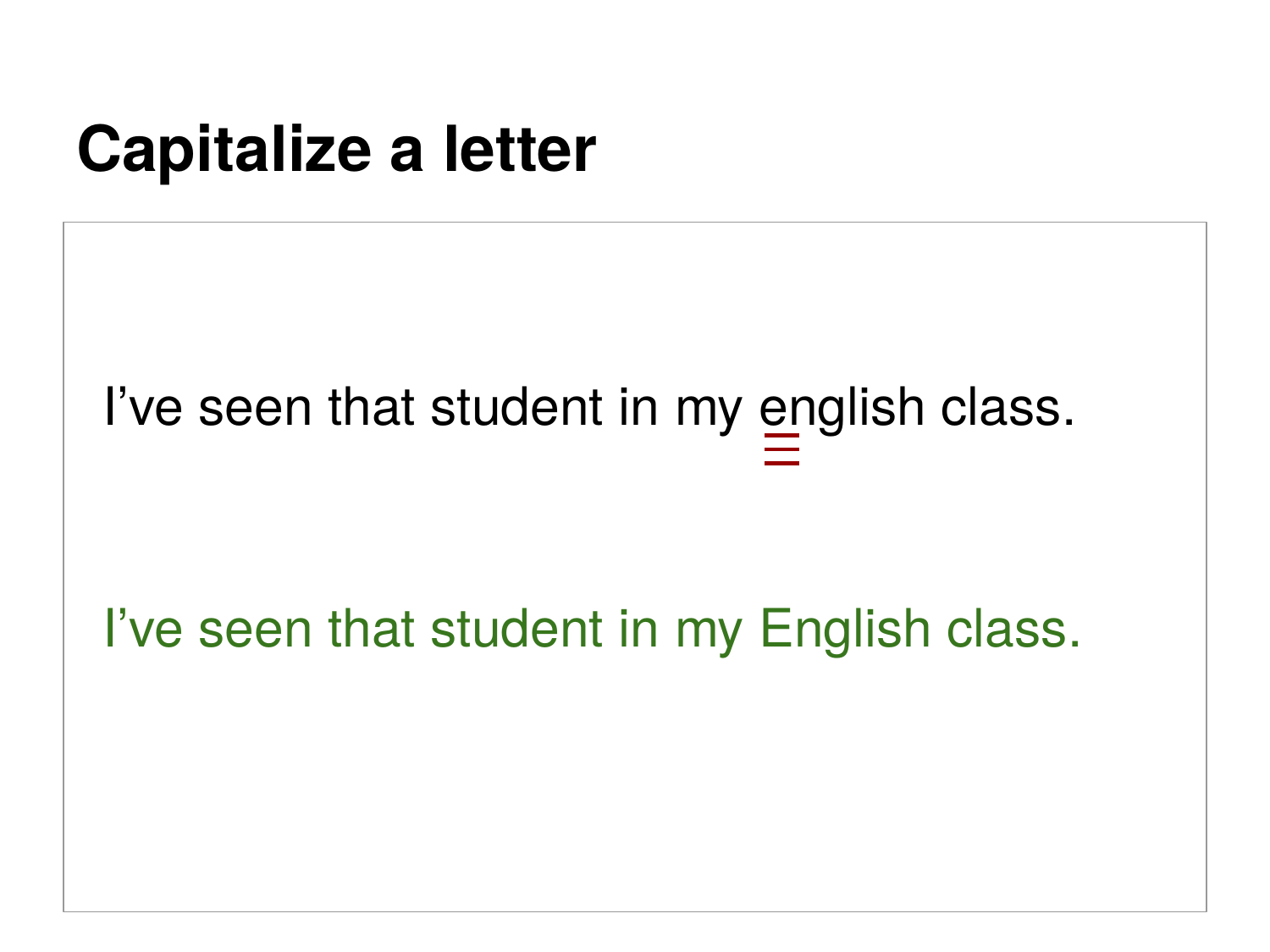

# Capitalize a letter

I’ve seen that student in my english class.

I’ve seen that student in my English class.